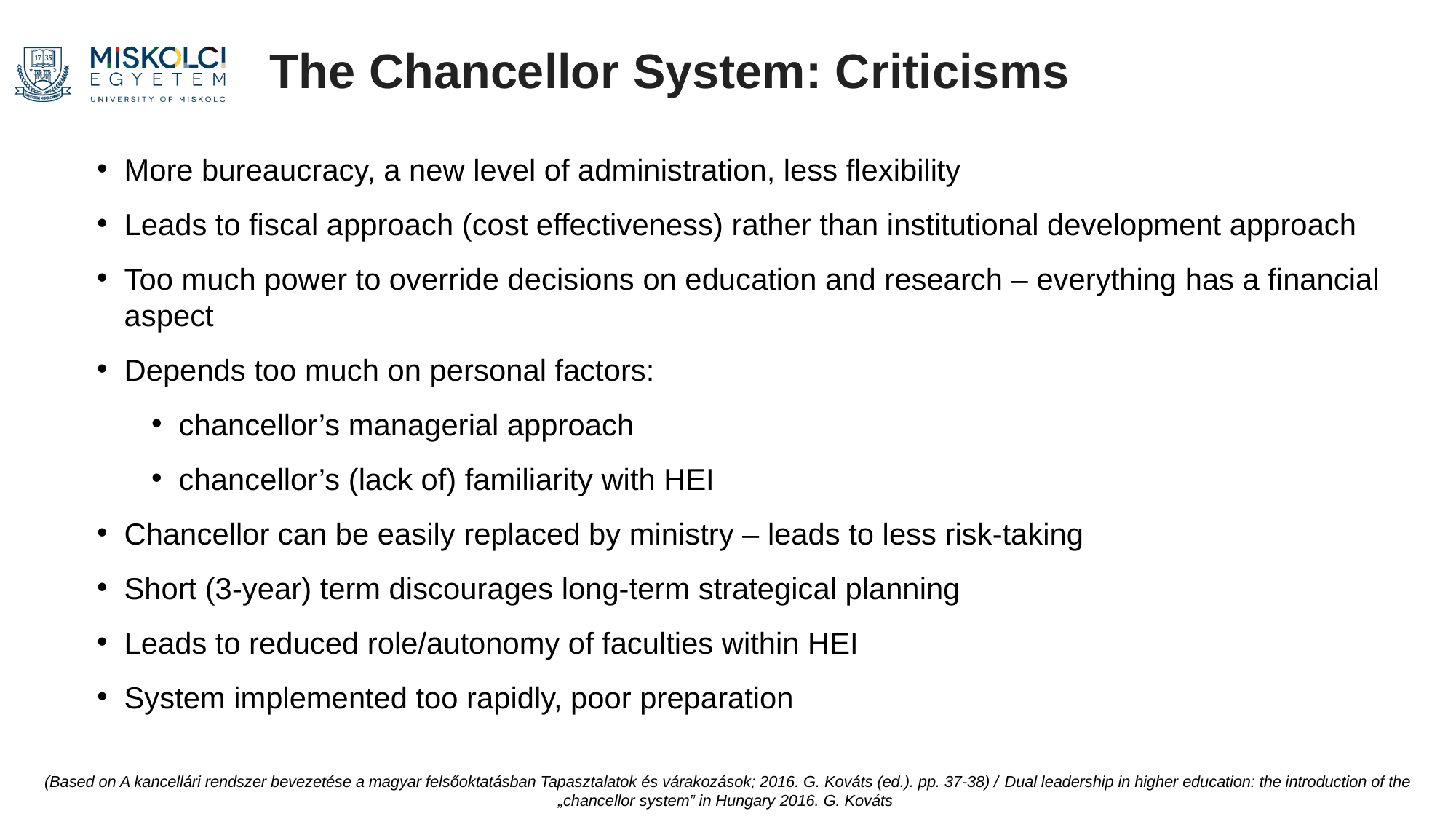

# The Chancellor System: Criticisms
More bureaucracy, a new level of administration, less flexibility
Leads to fiscal approach (cost effectiveness) rather than institutional development approach
Too much power to override decisions on education and research – everything has a financial aspect
Depends too much on personal factors:
chancellor’s managerial approach
chancellor’s (lack of) familiarity with HEI
Chancellor can be easily replaced by ministry – leads to less risk-taking
Short (3-year) term discourages long-term strategical planning
Leads to reduced role/autonomy of faculties within HEI
System implemented too rapidly, poor preparation
(Based on A kancellári rendszer bevezetése a magyar felsőoktatásban Tapasztalatok és várakozások; 2016. G. Kováts (ed.). pp. 37-38) / Dual leadership in higher education: the introduction of the „chancellor system” in Hungary 2016. G. Kováts